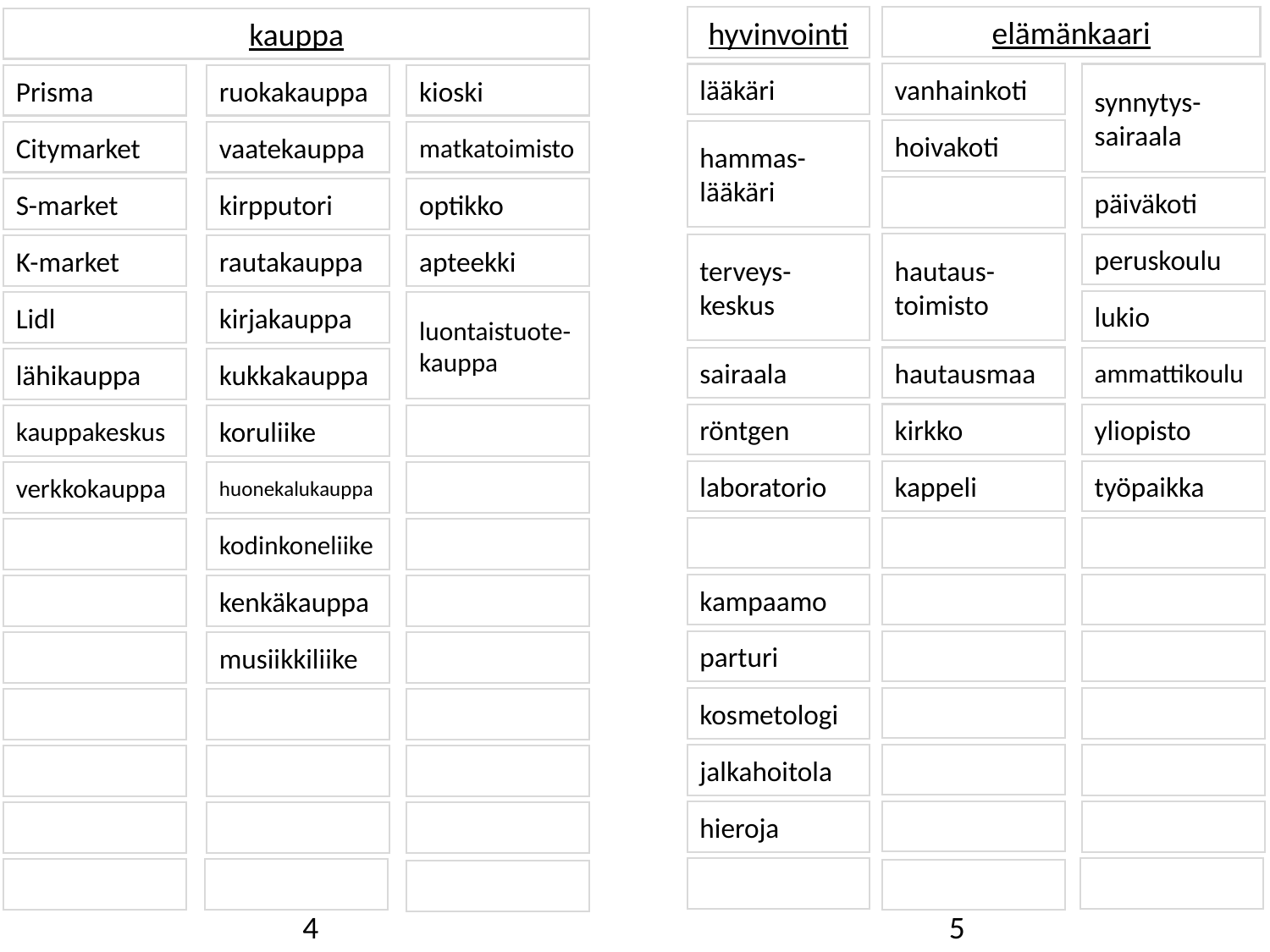

elämänkaari
hyvinvointi
kauppa
vanhainkoti
lääkäri
synnytys-sairaala
Prisma
ruokakauppa
kioski
hoivakoti
hammas-lääkäri
Citymarket
vaatekauppa
matkatoimisto

päiväkoti
S-market
kirpputori
optikko
hautaus-toimisto
terveys-keskus
peruskoulu
K-market
rautakauppa
apteekki
lukio
Lidl
kirjakauppa
luontaistuote-kauppa
hautausmaa
sairaala
ammattikoulu
lähikauppa
kukkakauppa
kirkko
röntgen
yliopisto
kauppakeskus
koruliike

kappeli
laboratorio
työpaikka
verkkokauppa
huonekalukauppa

kodinkoneliike

kampaamo

kenkäkauppa

parturi

musiikkiliike

kosmetologi

jalkahoitola

hieroja

4
5